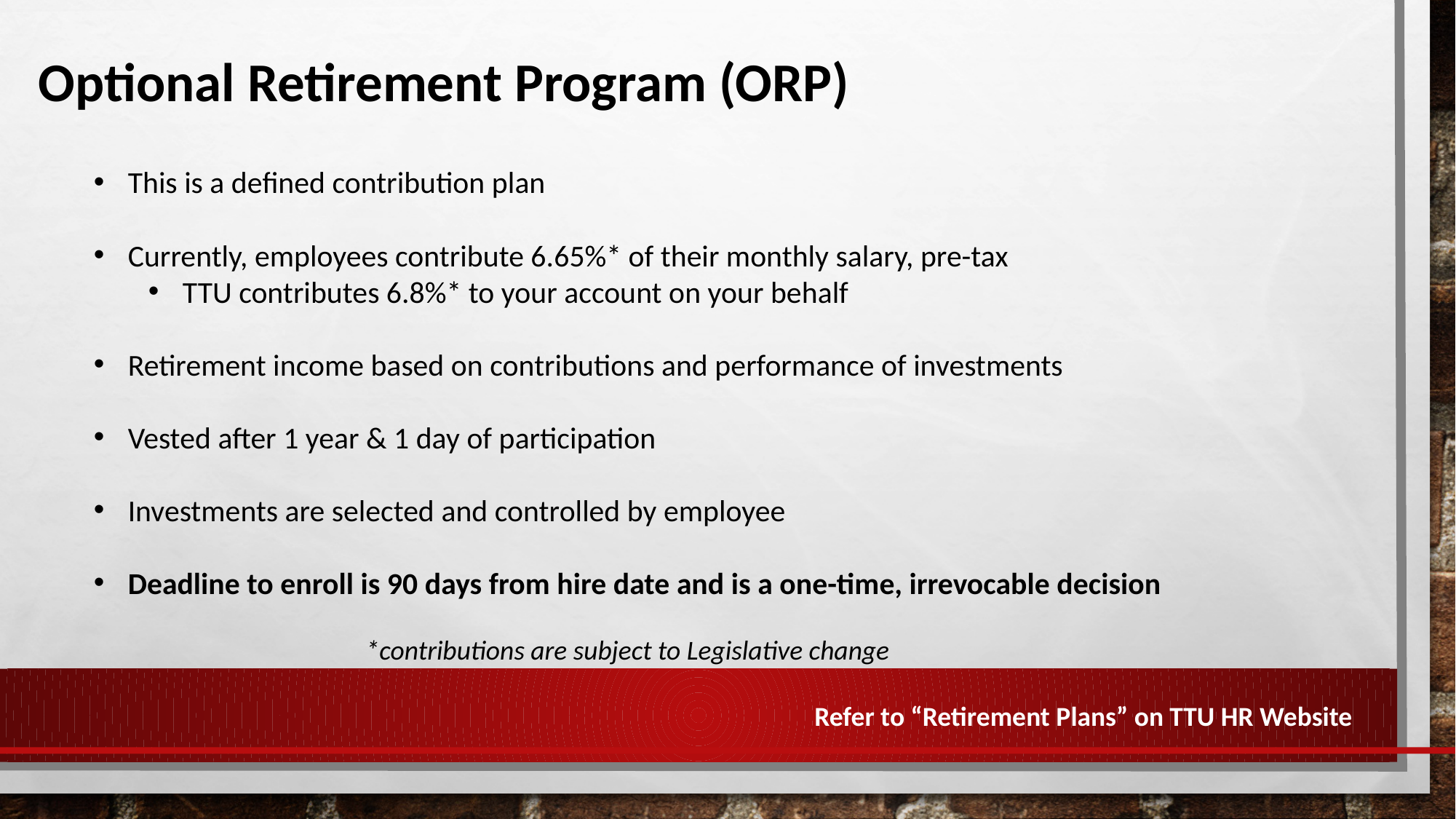

# Optional Retirement Program (ORP)
This is a defined contribution plan

Currently, employees contribute 6.65%* of their monthly salary, pre-tax
TTU contributes 6.8%* to your account on your behalf

Retirement income based on contributions and performance of investments

Vested after 1 year & 1 day of participation

Investments are selected and controlled by employee

Deadline to enroll is 90 days from hire date and is a one-time, irrevocable decision

*contributions are subject to Legislative change
Refer to “Retirement Plans” on TTU HR Website